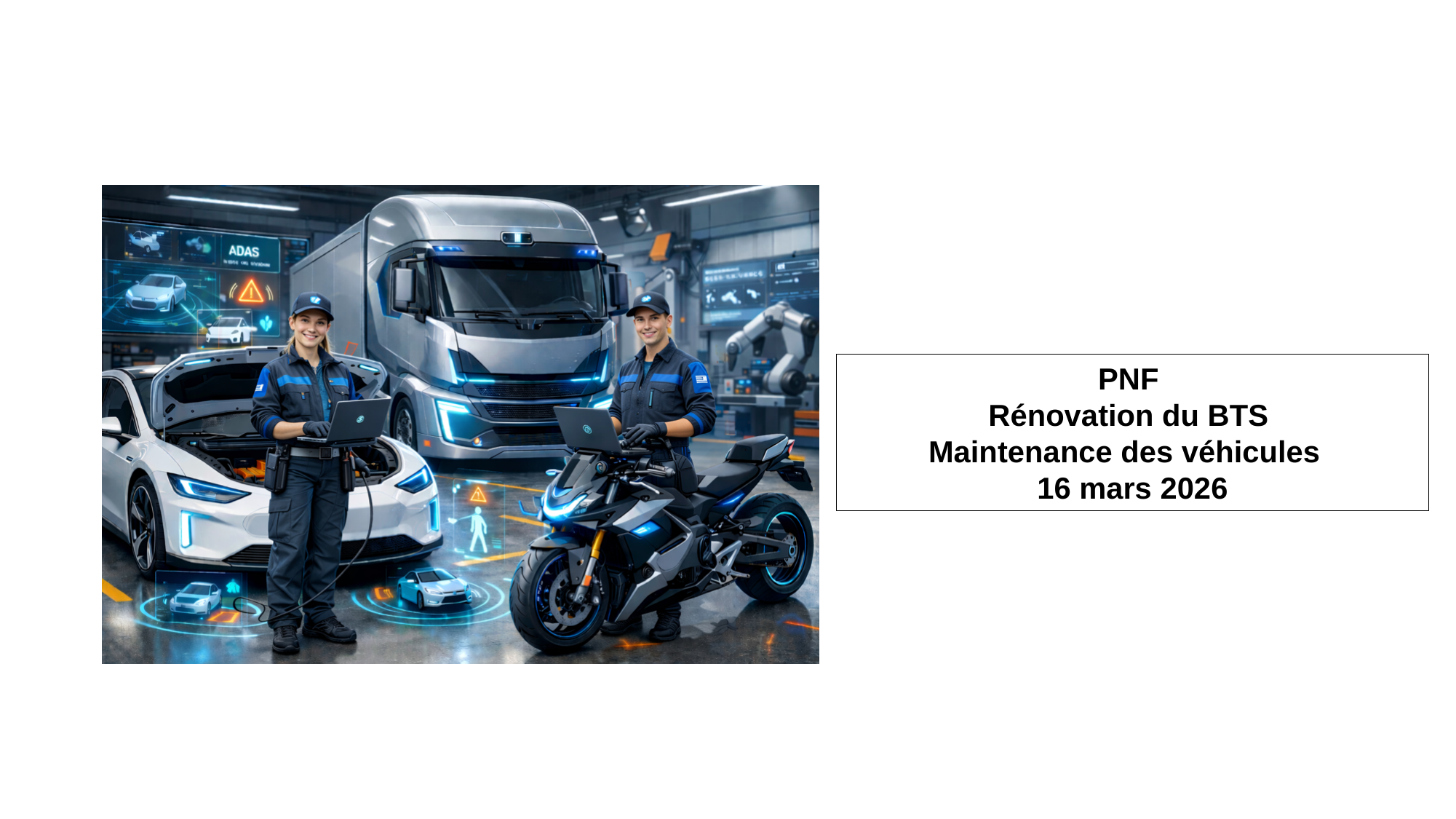

PNF
Rénovation du BTS
Maintenance des véhicules
16 mars 2026